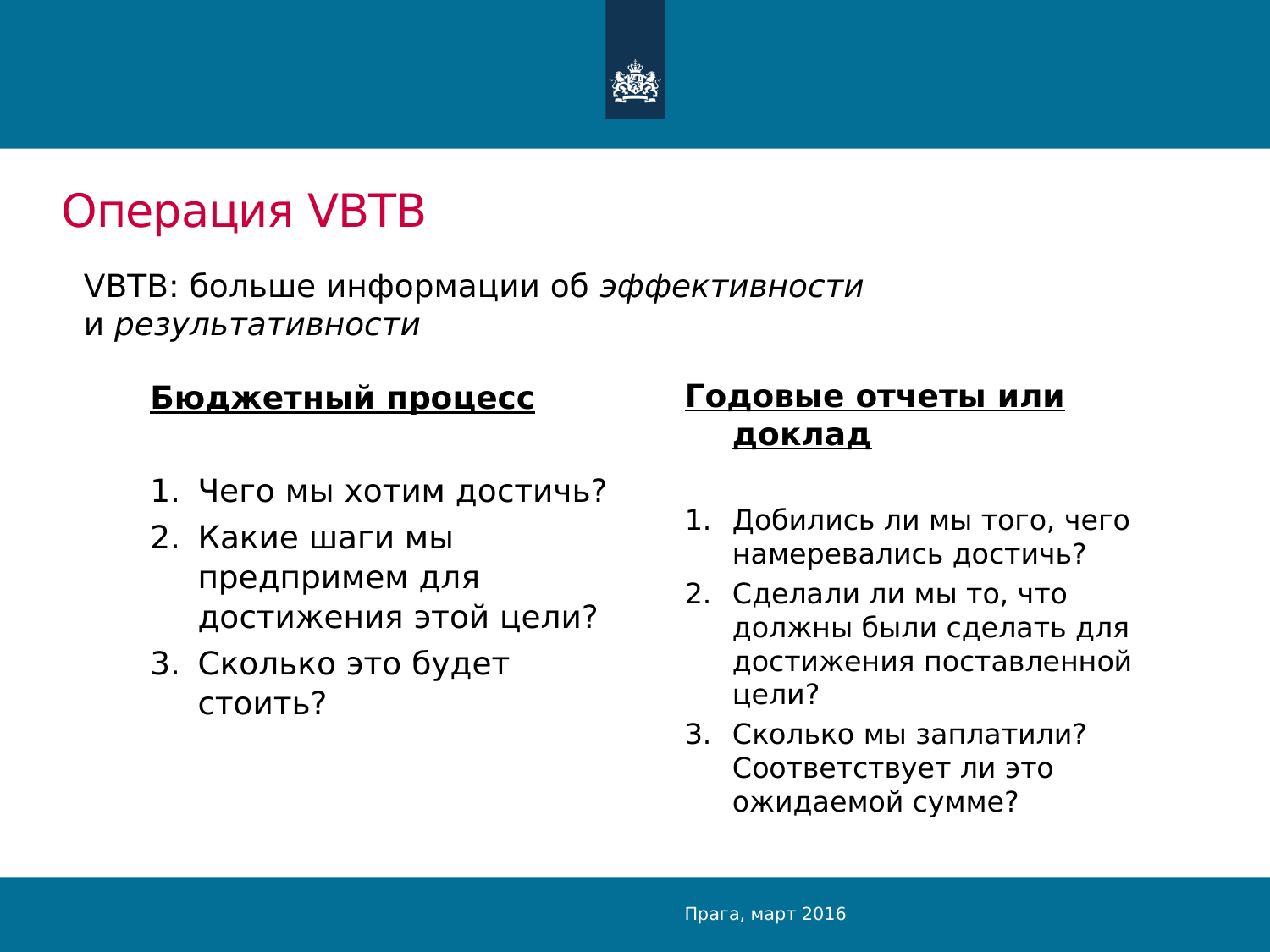

# Операция VBTB
VBTB: больше информации об эффективности и результативности
Бюджетный процесс

Чего мы хотим достичь?
Какие шаги мы предпримем для достижения этой цели?
Сколько это будет стоить?
Годовые отчеты или доклад

Добились ли мы того, чего намеревались достичь?
Сделали ли мы то, что должны были сделать для достижения поставленной цели?
Сколько мы заплатили? Соответствует ли это ожидаемой сумме?
Прага, март 2016